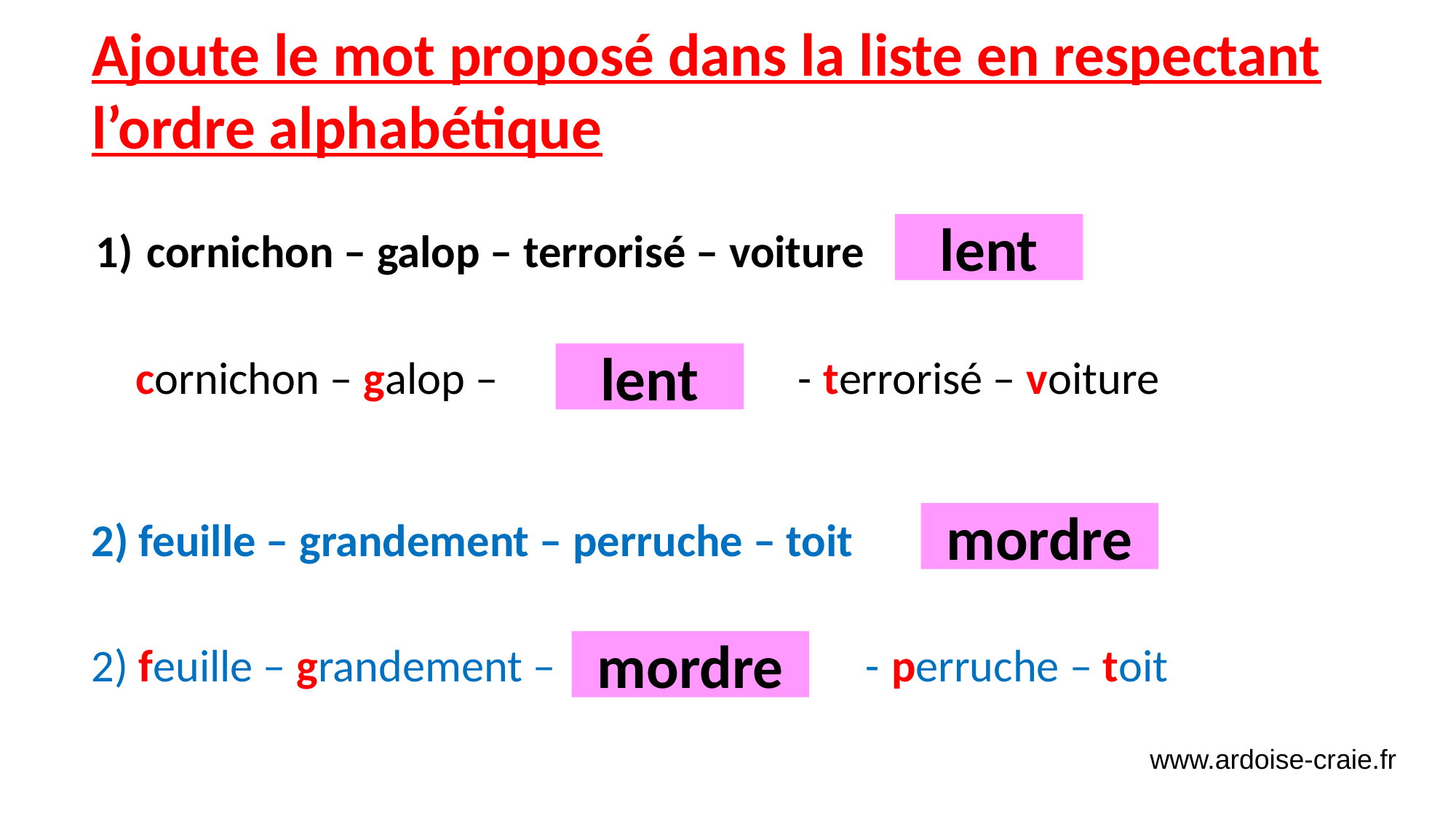

Ajoute le mot proposé dans la liste en respectant l’ordre alphabétique
lent
 cornichon – galop – terrorisé – voiture
lent
    cornichon – galop –                             - terrorisé – voiture
mordre
2) feuille – grandement – perruche – toit
mordre
2) feuille – grandement –                              - perruche – toit
www.ardoise-craie.fr